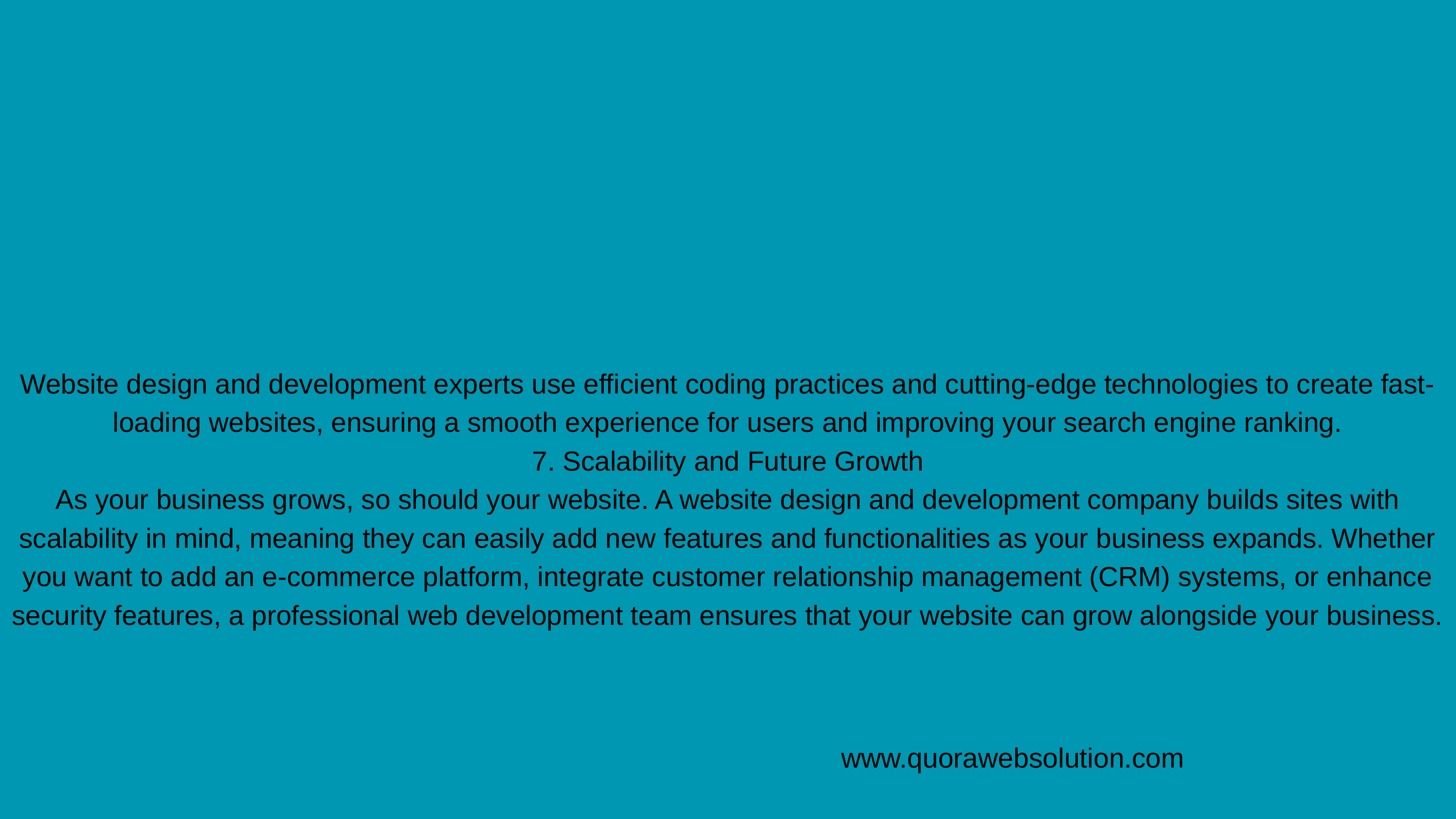

Website design and development experts use efficient coding practices and cutting-edge technologies to create fast-loading websites, ensuring a smooth experience for users and improving your search engine ranking.
7. Scalability and Future Growth
As your business grows, so should your website. A website design and development company builds sites with scalability in mind, meaning they can easily add new features and functionalities as your business expands. Whether you want to add an e-commerce platform, integrate customer relationship management (CRM) systems, or enhance security features, a professional web development team ensures that your website can grow alongside your business.
www.quorawebsolution.com